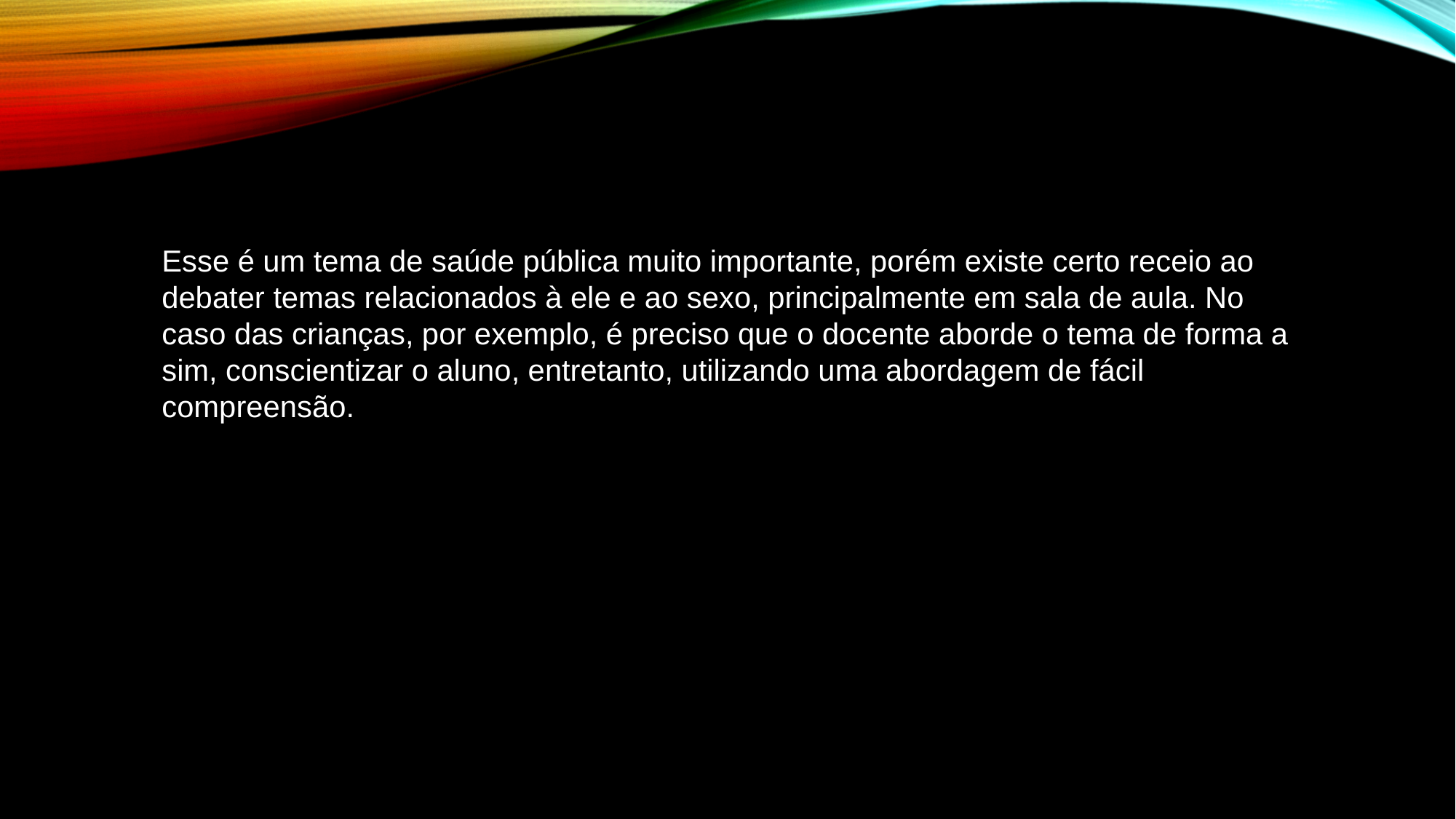

Esse é um tema de saúde pública muito importante, porém existe certo receio ao debater temas relacionados à ele e ao sexo, principalmente em sala de aula. No caso das crianças, por exemplo, é preciso que o docente aborde o tema de forma a sim, conscientizar o aluno, entretanto, utilizando uma abordagem de fácil compreensão.